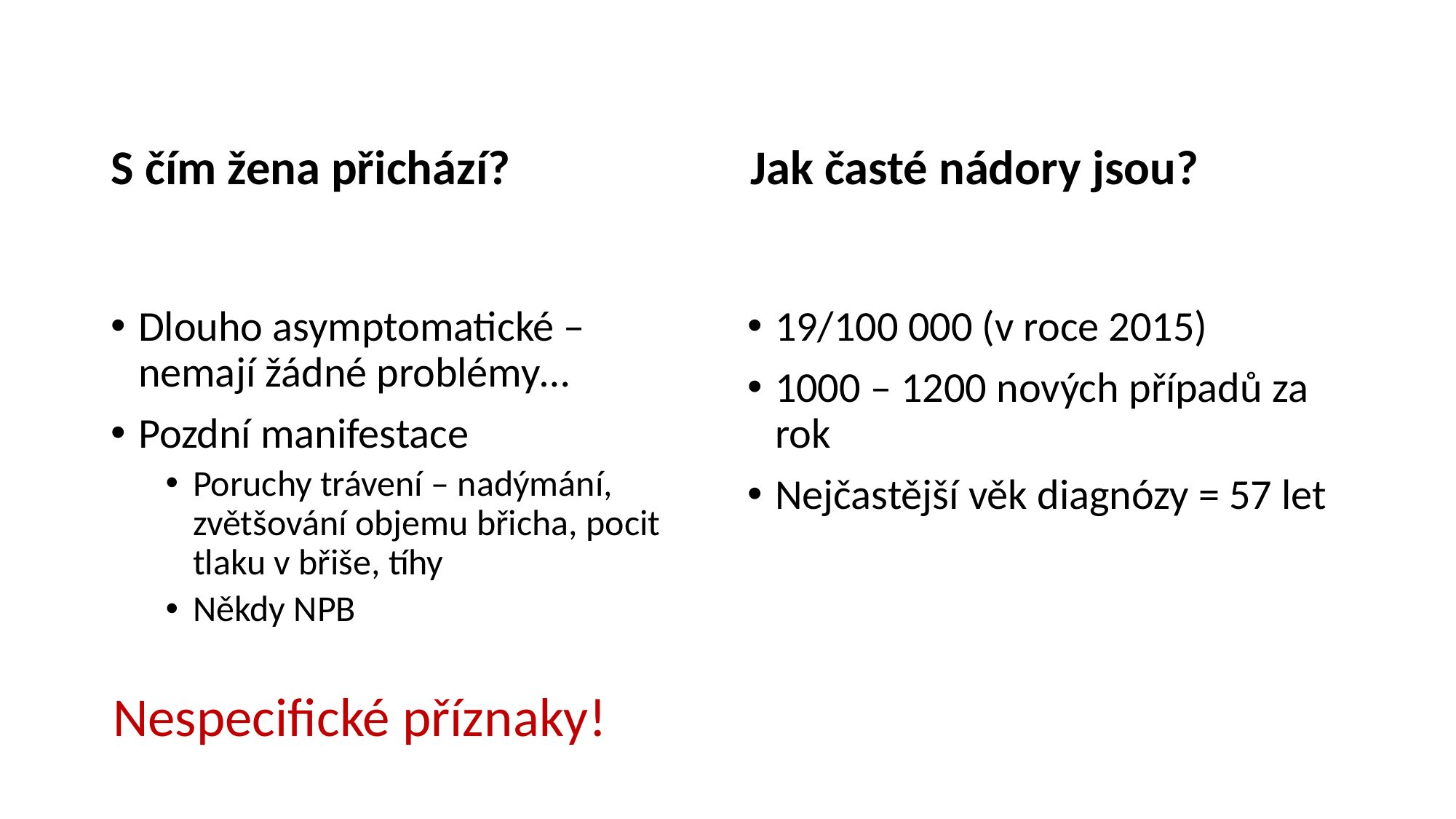

S čím žena přichází?
Jak časté nádory jsou?
Dlouho asymptomatické – nemají žádné problémy…
Pozdní manifestace
Poruchy trávení – nadýmání, zvětšování objemu břicha, pocit tlaku v břiše, tíhy
Někdy NPB

19/100 000 (v roce 2015)
1000 – 1200 nových případů za rok
Nejčastější věk diagnózy = 57 let
Nespecifické příznaky!